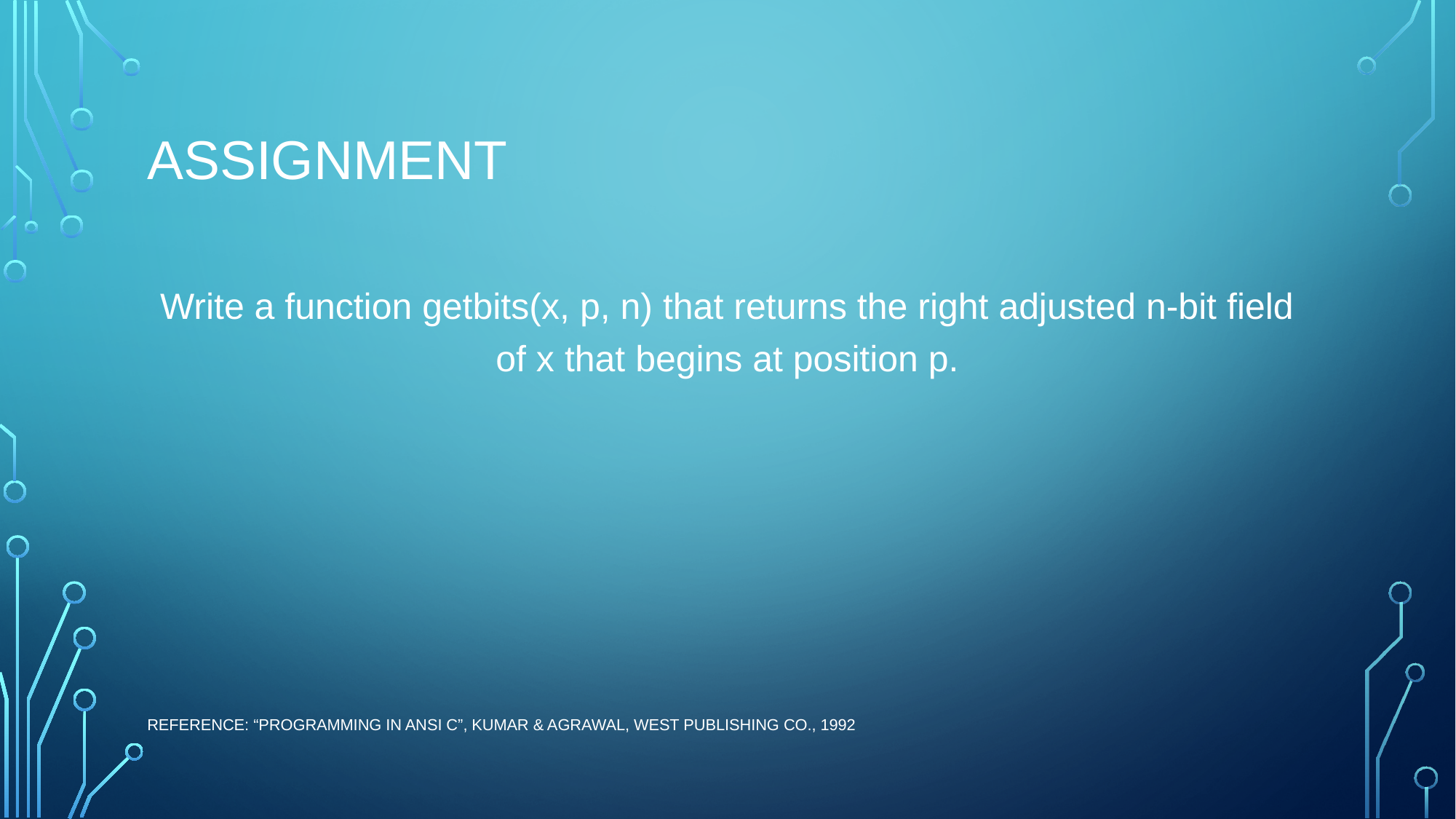

# assıgnment
Write a function getbits(x, p, n) that returns the right adjusted n-bit field of x that begins at position p.
Reference: “Programming in ANSI C”, Kumar & Agrawal, West Publishing Co., 1992